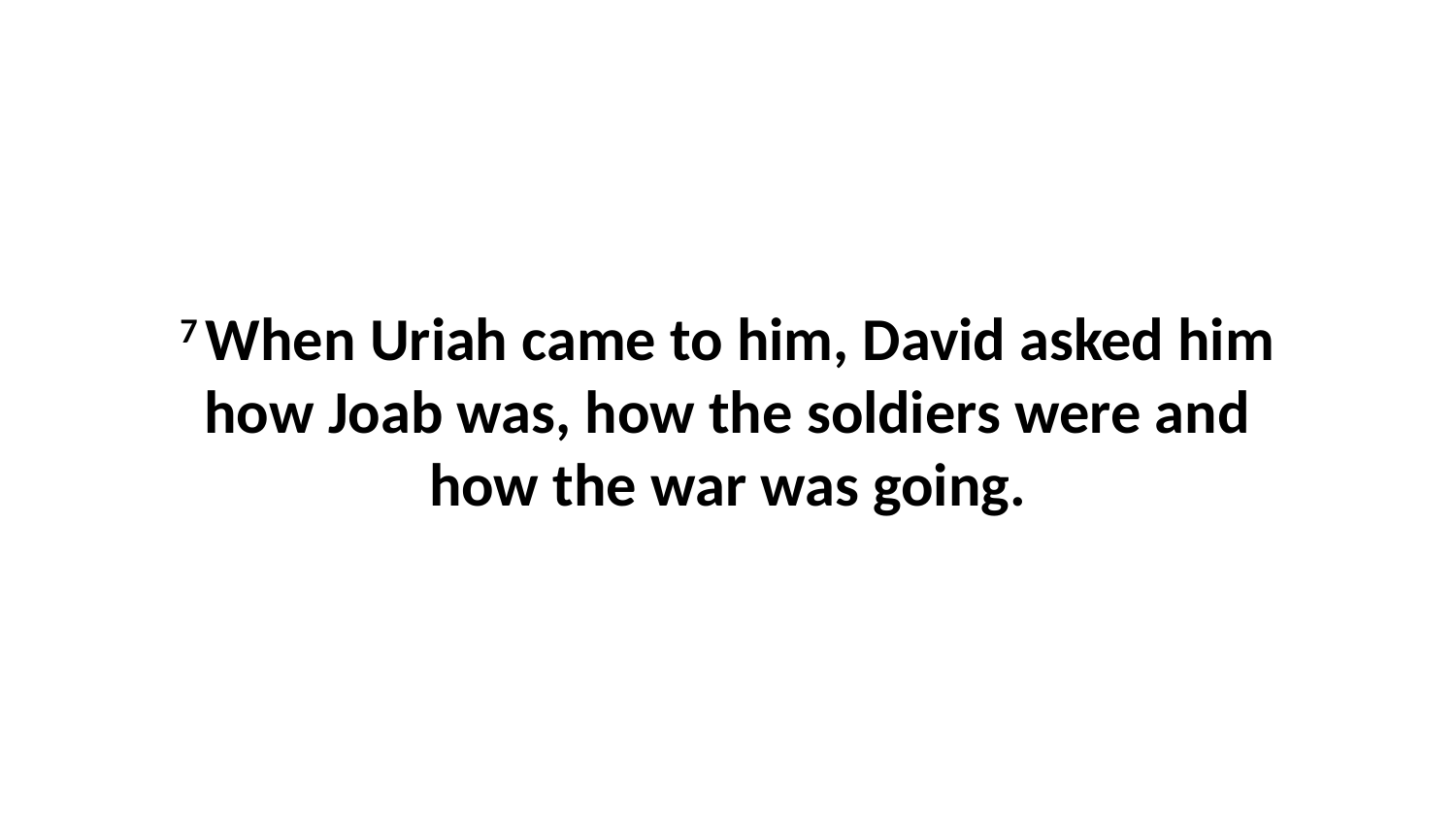

7 When Uriah came to him, David asked him how Joab was, how the soldiers were and how the war was going.